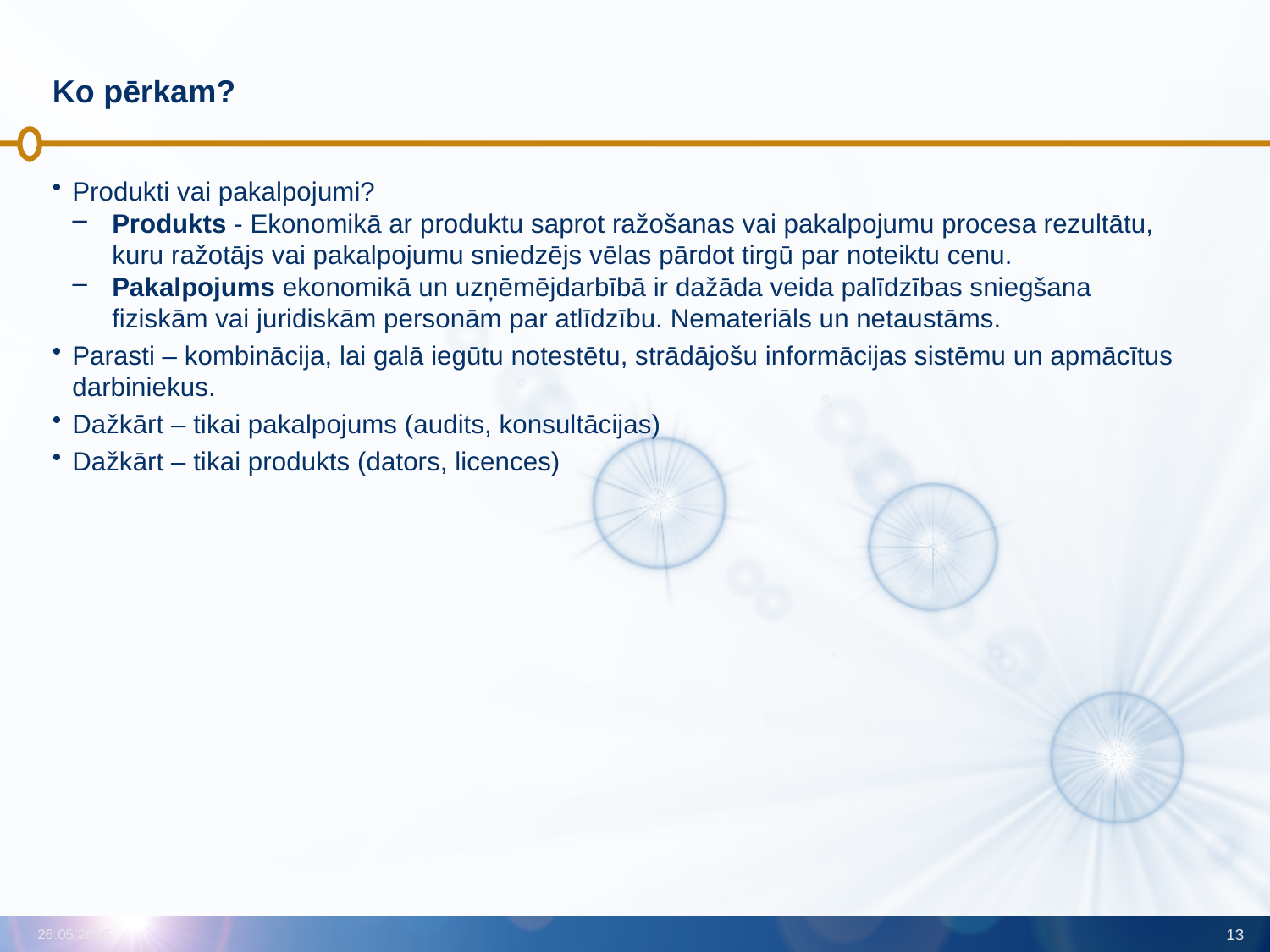

# Ko pērkam?
Produkti vai pakalpojumi?
Produkts - Ekonomikā ar produktu saprot ražošanas vai pakalpojumu procesa rezultātu, kuru ražotājs vai pakalpojumu sniedzējs vēlas pārdot tirgū par noteiktu cenu.
Pakalpojums ekonomikā un uzņēmējdarbībā ir dažāda veida palīdzības sniegšana fiziskām vai juridiskām personām par atlīdzību. Nemateriāls un netaustāms.
Parasti – kombinācija, lai galā iegūtu notestētu, strādājošu informācijas sistēmu un apmācītus darbiniekus.
Dažkārt – tikai pakalpojums (audits, konsultācijas)
Dažkārt – tikai produkts (dators, licences)
26.05.2016
13